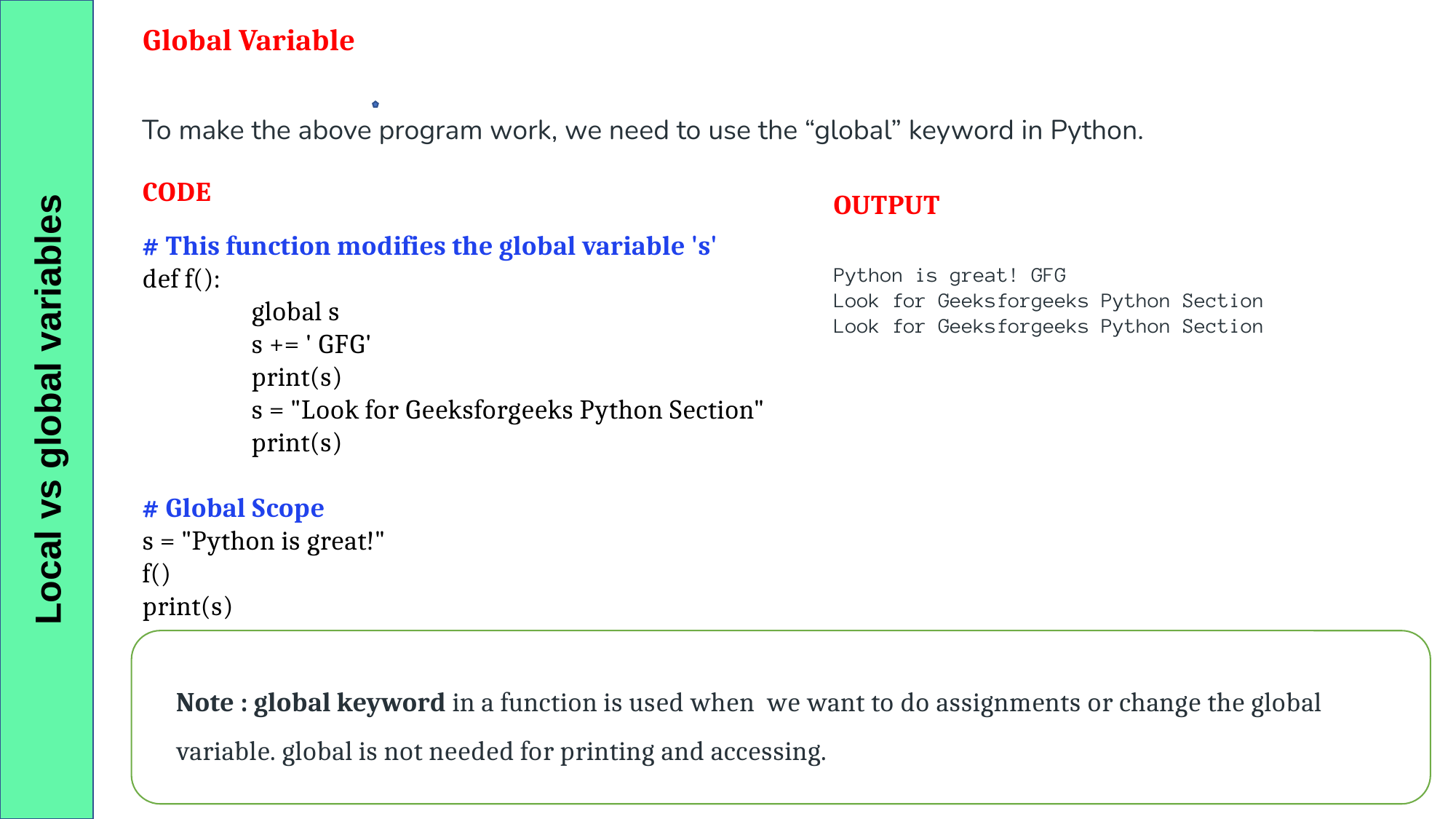

Local vs global variables
Global Variable

To make the above program work, we need to use the “global” keyword in Python.
CODE
OUTPUT
# This function modifies the global variable 's'
def f():
	global s
	s += ' GFG'
	print(s)
	s = "Look for Geeksforgeeks Python Section"
	print(s)

# Global Scope
s = "Python is great!"
f()
print(s)
Python is great! GFG
Look for Geeksforgeeks Python Section
Look for Geeksforgeeks Python Section

Note : global keyword in a function is used when  we want to do assignments or change the global variable. global is not needed for printing and accessing.